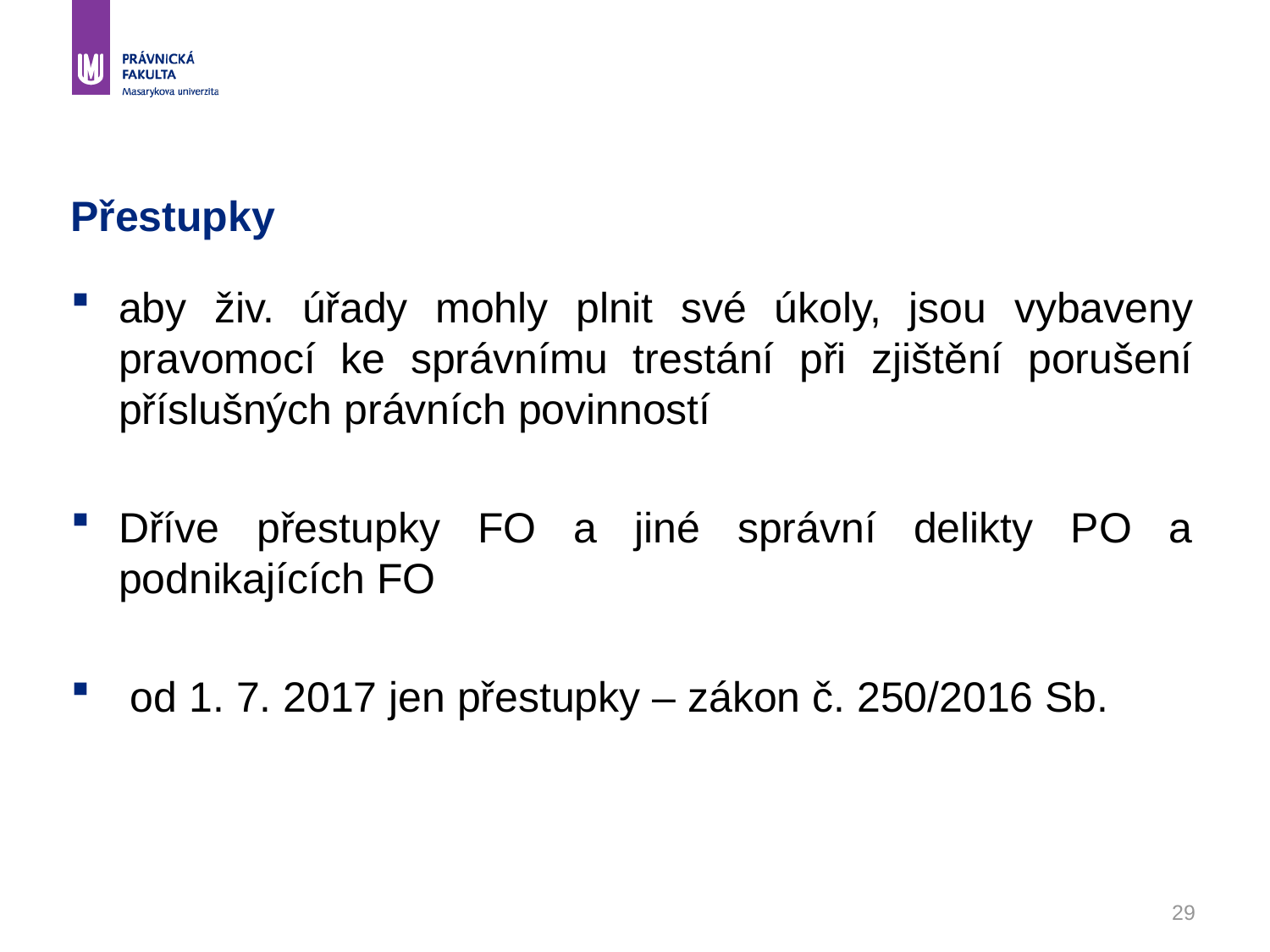

# Přestupky
aby živ. úřady mohly plnit své úkoly, jsou vybaveny pravomocí ke správnímu trestání při zjištění porušení příslušných právních povinností

Dříve přestupky FO a jiné správní delikty PO a podnikajících FO

 od 1. 7. 2017 jen přestupky – zákon č. 250/2016 Sb.
29